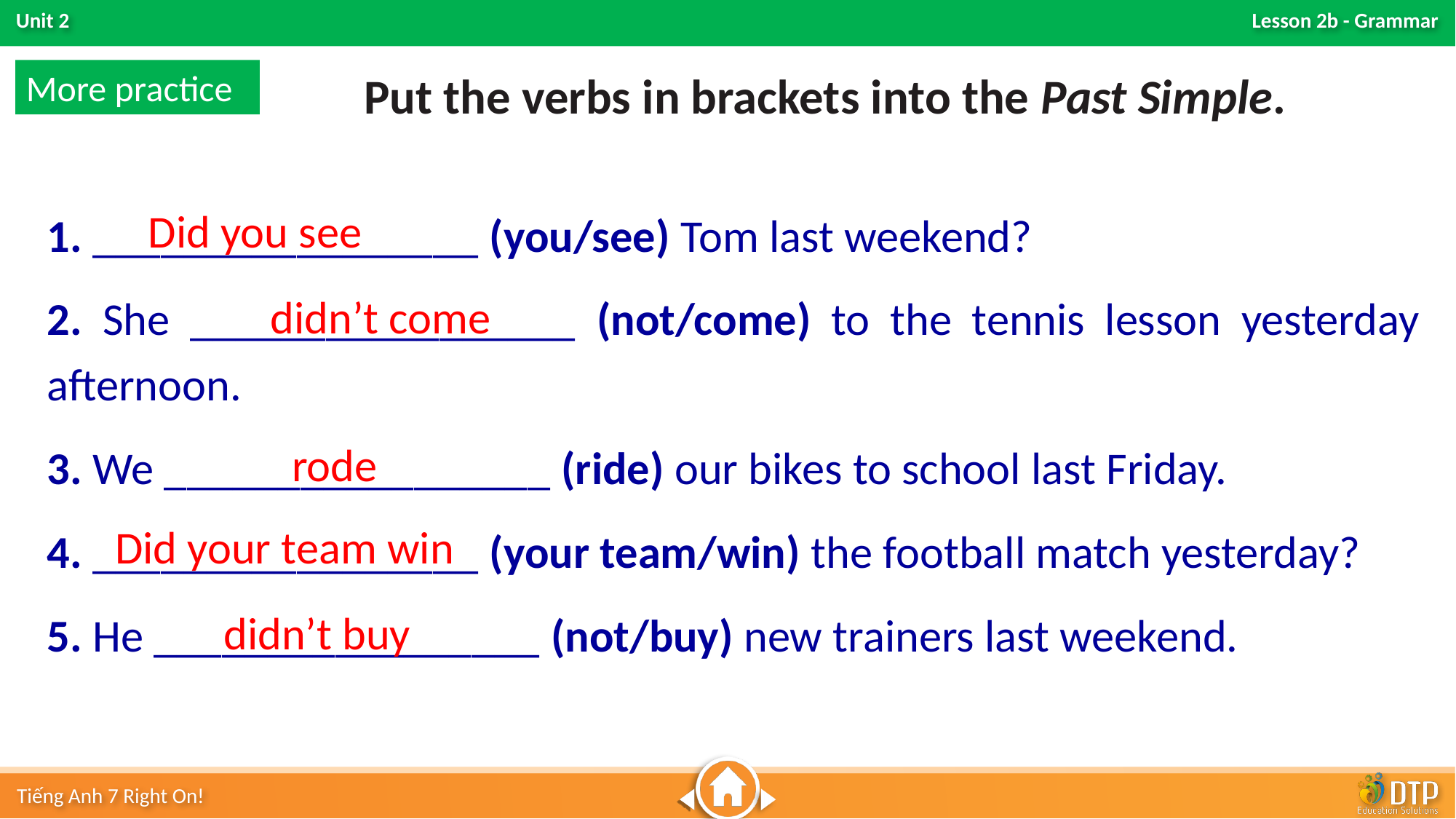

More practice
  Put the verbs in brackets into the Past Simple.
1. _________________ (you/see) Tom last weekend?
2. She _________________ (not/come) to the tennis lesson yesterday afternoon.
3. We _________________ (ride) our bikes to school last Friday.
4. _________________ (your team/win) the football match yesterday?
5. He _________________ (not/buy) new trainers last weekend.
Did you see
didn’t come
rode
Did your team win
didn’t buy